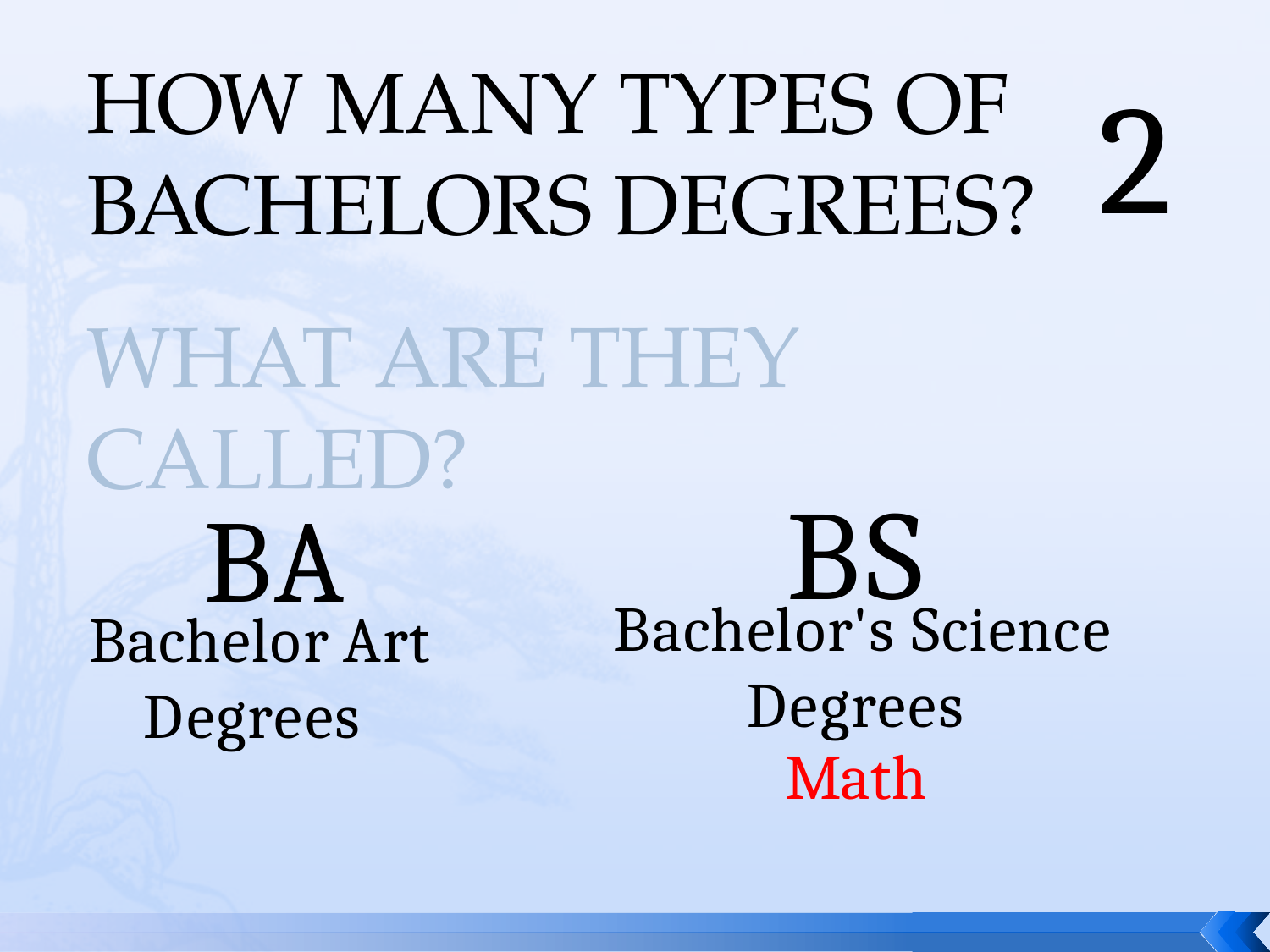

# How many types of bachelors degrees?
2
What are they called?
BA
BS
Bachelor's Science Degrees
Bachelor Art Degrees
Math